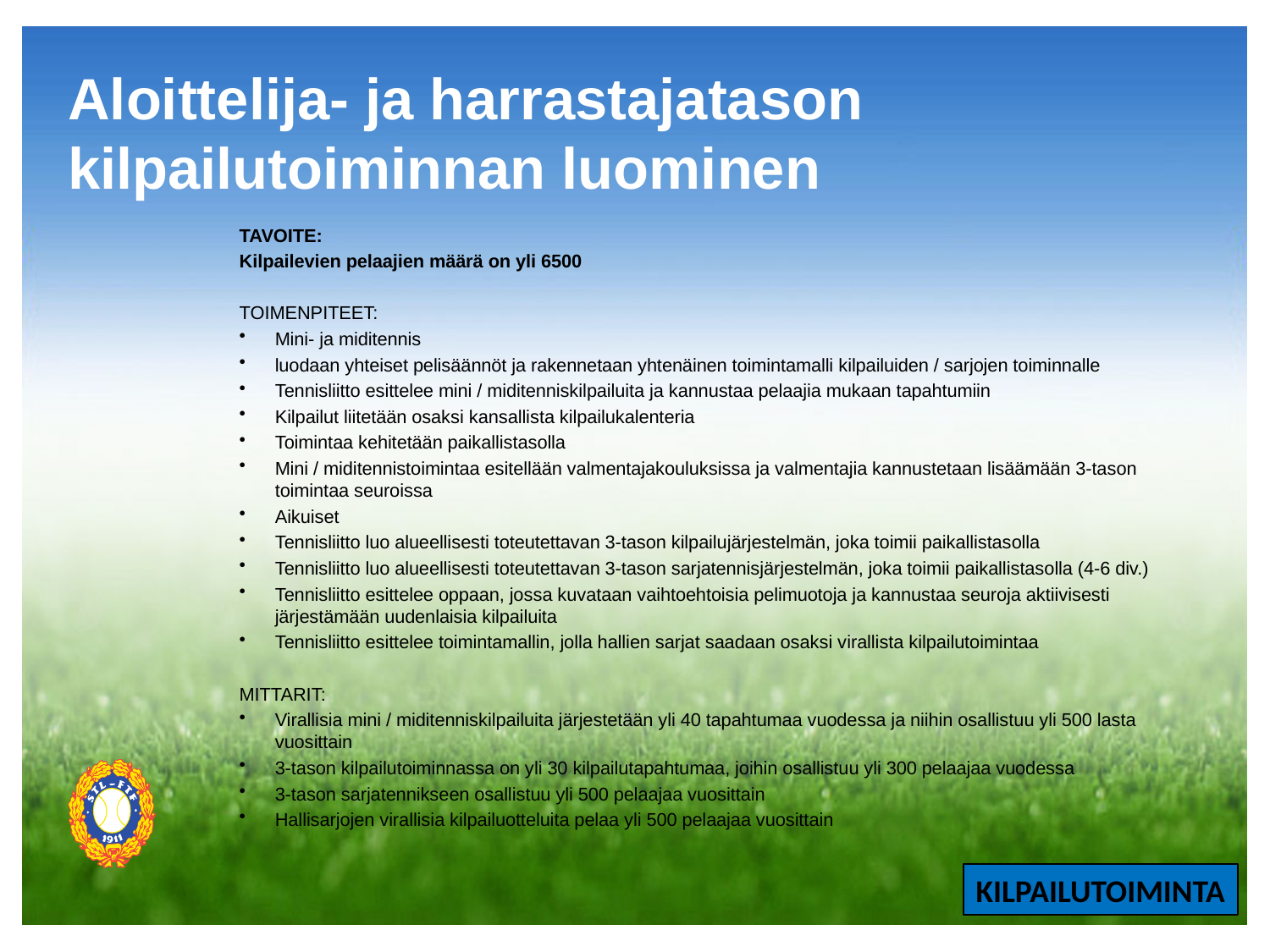

# Aloittelija- ja harrastajatason kilpailutoiminnan luominen
TAVOITE:
Kilpailevien pelaajien määrä on yli 6500

TOIMENPITEET:
Mini- ja miditennis
luodaan yhteiset pelisäännöt ja rakennetaan yhtenäinen toimintamalli kilpailuiden / sarjojen toiminnalle
Tennisliitto esittelee mini / miditenniskilpailuita ja kannustaa pelaajia mukaan tapahtumiin
Kilpailut liitetään osaksi kansallista kilpailukalenteria
Toimintaa kehitetään paikallistasolla
Mini / miditennistoimintaa esitellään valmentajakouluksissa ja valmentajia kannustetaan lisäämään 3-tason toimintaa seuroissa
Aikuiset
Tennisliitto luo alueellisesti toteutettavan 3-tason kilpailujärjestelmän, joka toimii paikallistasolla
Tennisliitto luo alueellisesti toteutettavan 3-tason sarjatennisjärjestelmän, joka toimii paikallistasolla (4-6 div.)
Tennisliitto esittelee oppaan, jossa kuvataan vaihtoehtoisia pelimuotoja ja kannustaa seuroja aktiivisesti järjestämään uudenlaisia kilpailuita
Tennisliitto esittelee toimintamallin, jolla hallien sarjat saadaan osaksi virallista kilpailutoimintaa

MITTARIT:
Virallisia mini / miditenniskilpailuita järjestetään yli 40 tapahtumaa vuodessa ja niihin osallistuu yli 500 lasta vuosittain
3-tason kilpailutoiminnassa on yli 30 kilpailutapahtumaa, joihin osallistuu yli 300 pelaajaa vuodessa
3-tason sarjatennikseen osallistuu yli 500 pelaajaa vuosittain
Hallisarjojen virallisia kilpailuotteluita pelaa yli 500 pelaajaa vuosittain

KILPAILUTOIMINTA